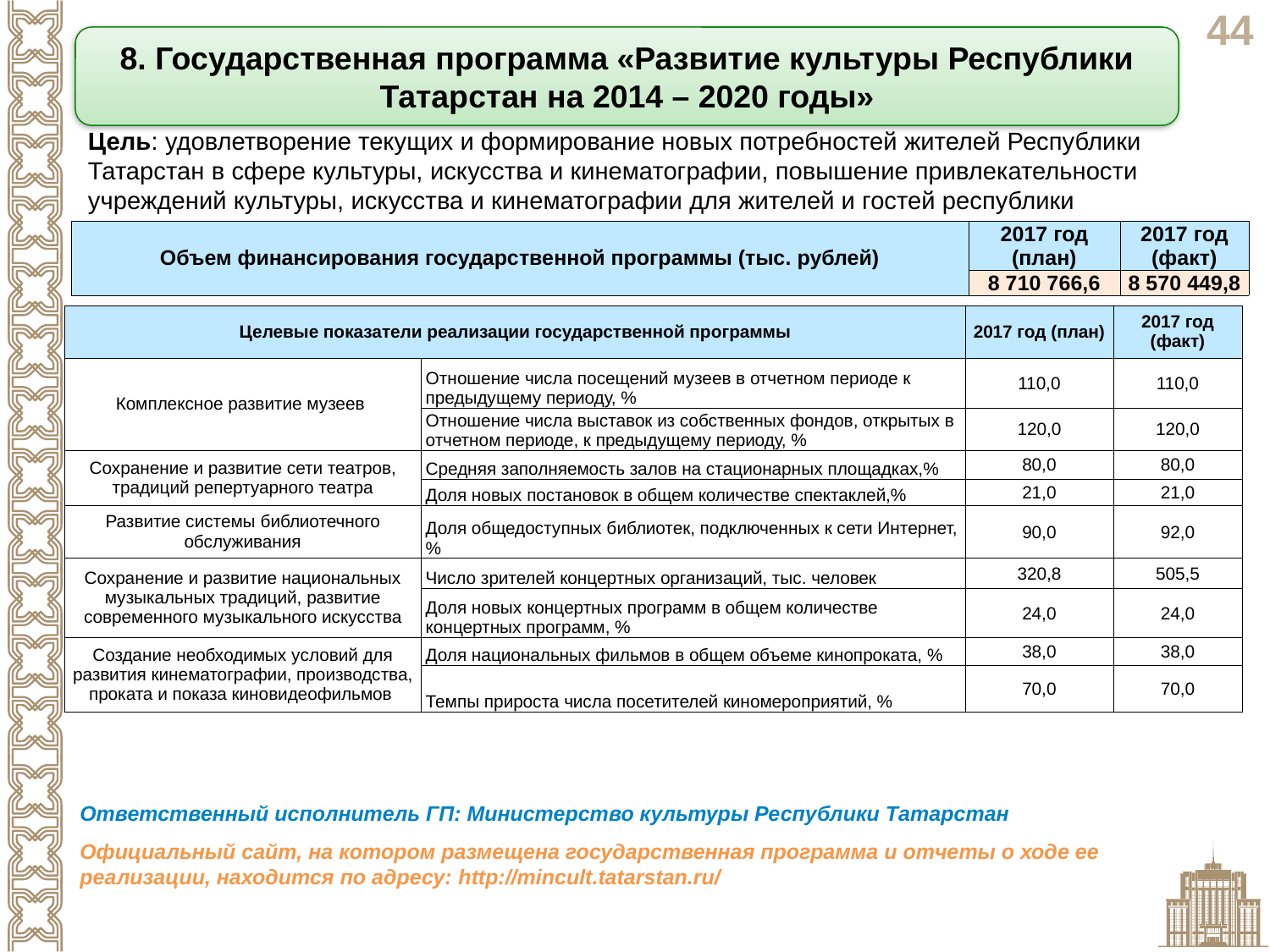

8. Государственная программа «Развитие культуры Республики Татарстан на 2014 – 2020 годы»
Цель: удовлетворение текущих и формирование новых потребностей жителей Республики Татарстан в сфере культуры, искусства и кинематографии, повышение привлекательности учреждений культуры, искусства и кинематографии для жителей и гостей республики
| Объем финансирования государственной программы (тыс. рублей) | 2017 год (план) | 2017 год (факт) |
| --- | --- | --- |
|  | 8 710 766,6 | 8 570 449,8 |
| Целевые показатели реализации государственной программы |  | 2017 год (план) | 2017 год (факт) |
| --- | --- | --- | --- |
| Комплексное развитие музеев | Отношение числа посещений музеев в отчетном периоде к предыдущему периоду, % | 110,0 | 110,0 |
|  | Отношение числа выставок из собственных фондов, открытых в отчетном периоде, к предыдущему периоду, % | 120,0 | 120,0 |
| Сохранение и развитие сети театров, традиций репертуарного театра | Средняя заполняемость залов на стационарных площадках,% | 80,0 | 80,0 |
|  | Доля новых постановок в общем количестве спектаклей,% | 21,0 | 21,0 |
| Развитие системы библиотечного обслуживания | Доля общедоступных библиотек, подключенных к сети Интернет,% | 90,0 | 92,0 |
| Сохранение и развитие национальных музыкальных традиций, развитие современного музыкального искусства | Число зрителей концертных организаций, тыс. человек | 320,8 | 505,5 |
|  | Доля новых концертных программ в общем количестве концертных программ, % | 24,0 | 24,0 |
| Создание необходимых условий для развития кинематографии, производства, проката и показа киновидеофильмов | Доля национальных фильмов в общем объеме кинопроката, % | 38,0 | 38,0 |
|  | Темпы прироста числа посетителей киномероприятий, % | 70,0 | 70,0 |
Ответственный исполнитель ГП: Министерство культуры Республики Татарстан
Официальный сайт, на котором размещена государственная программа и отчеты о ходе ее реализации, находится по адресу: http://mincult.tatarstan.ru/